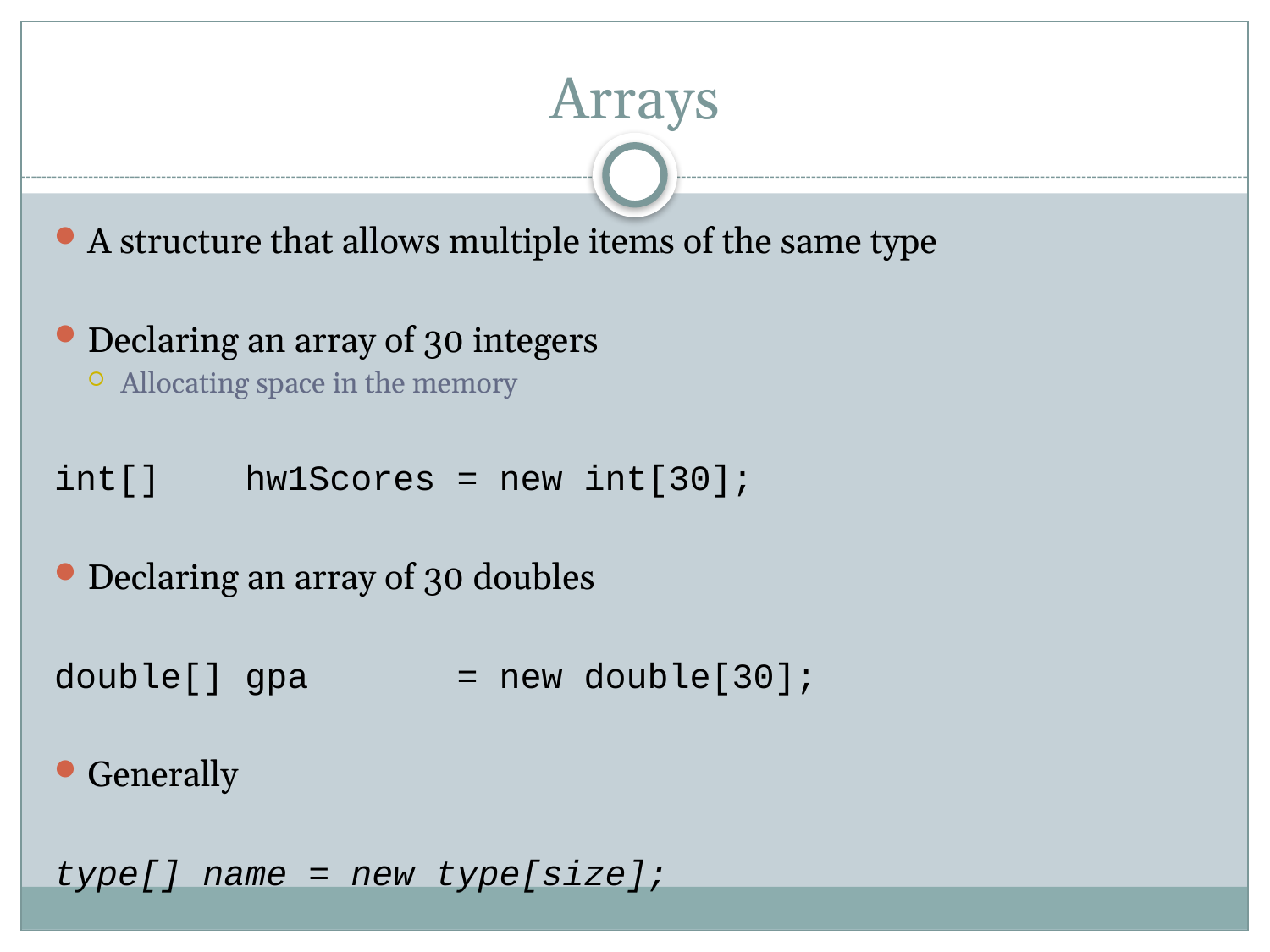

# Arrays
A structure that allows multiple items of the same type

Declaring an array of 30 integers
Allocating space in the memory

int[]    hw1Scores = new int[30];

Declaring an array of 30 doubles

double[] gpa       = new double[30];

Generally

type[] name = new type[size];